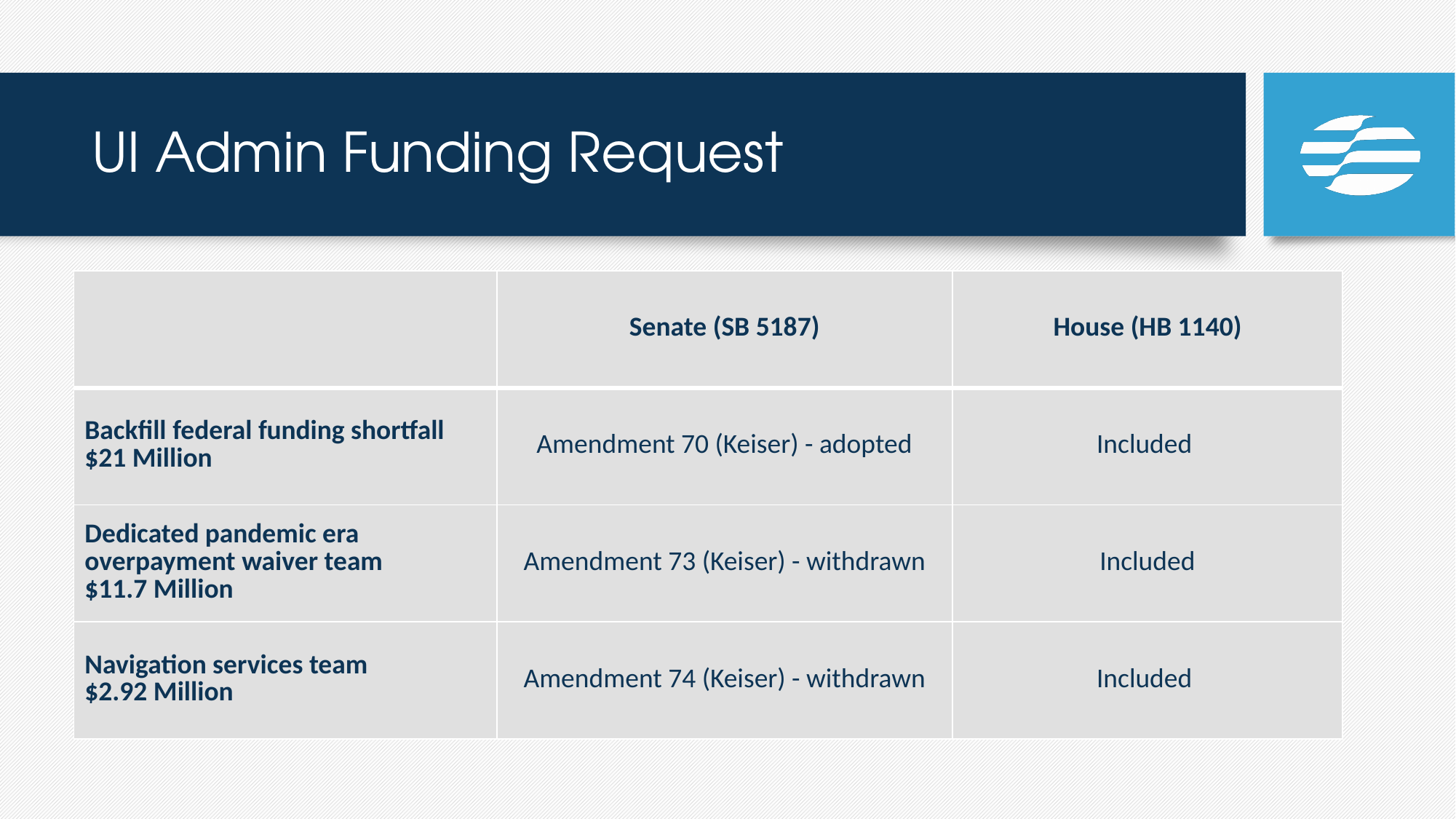

# UI Admin Funding Request
|  | Senate (SB 5187) | House (HB 1140) |
| --- | --- | --- |
| Backfill federal funding shortfall $21 Million | Amendment 70 (Keiser) - adopted | Included |
| Dedicated pandemic era overpayment waiver team  $11.7 Million | Amendment 73 (Keiser) - withdrawn | Included |
| Navigation services team $2.92 Million | Amendment 74 (Keiser) - withdrawn | Included |